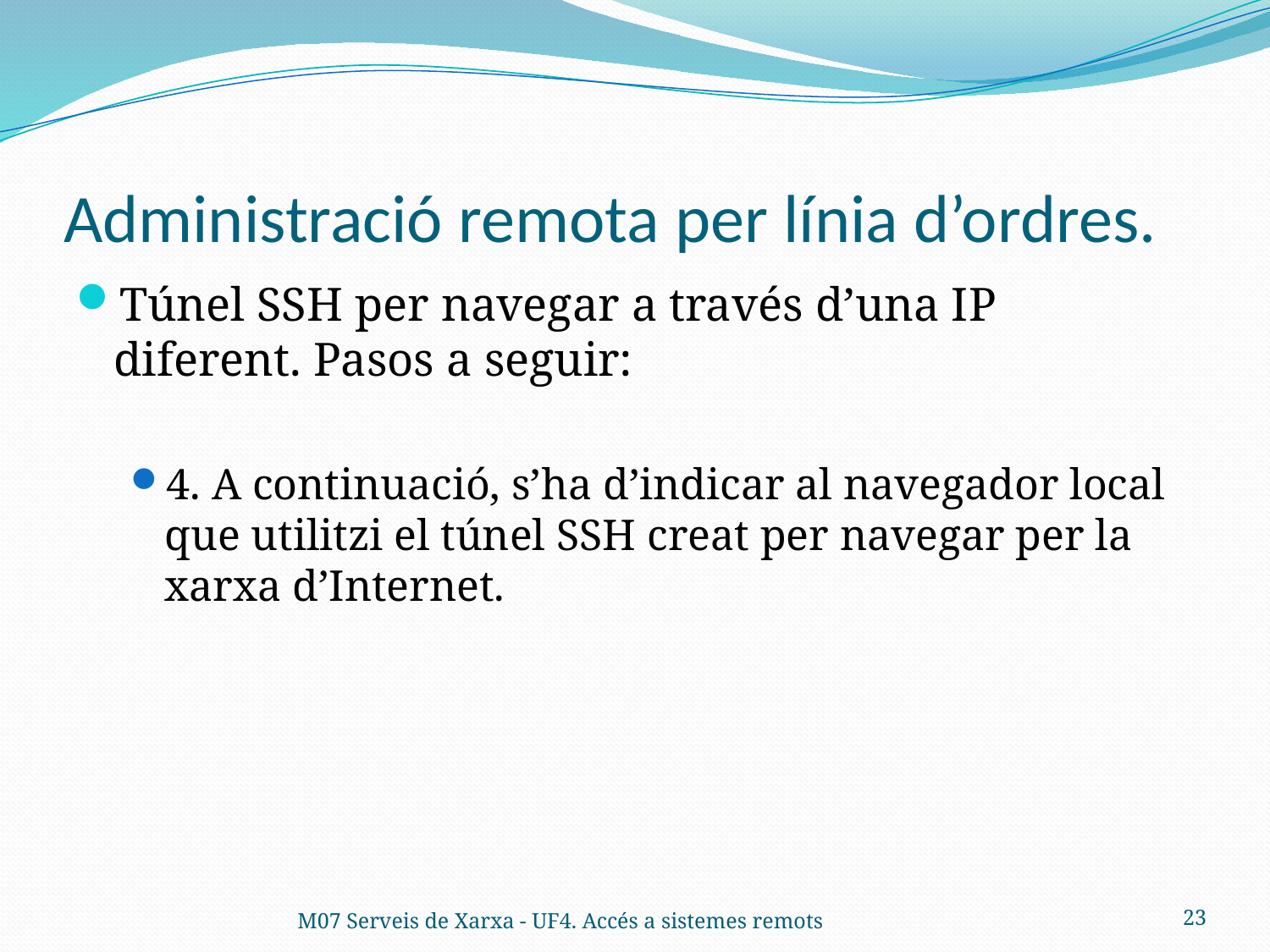

# Administració remota per línia d’ordres.
Túnel SSH per navegar a través d’una IP diferent. Pasos a seguir:

4. A continuació, s’ha d’indicar al navegador local que utilitzi el túnel SSH creat per navegar per la xarxa d’Internet.

M07 Serveis de Xarxa - UF4. Accés a sistemes remots
23